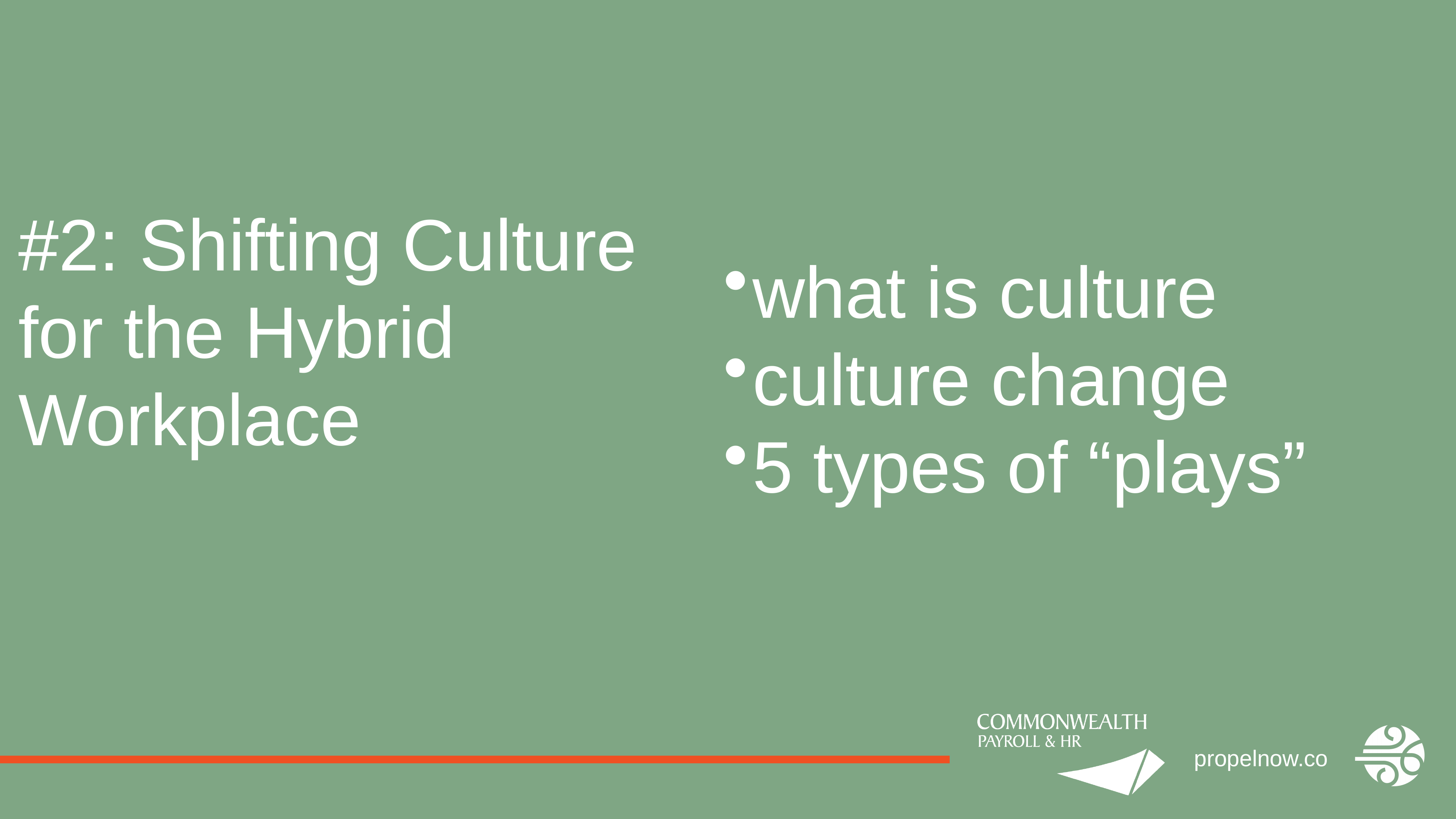

#2: Shifting Culture for the Hybrid
Workplace
what is culture
culture change
5 types of “plays”